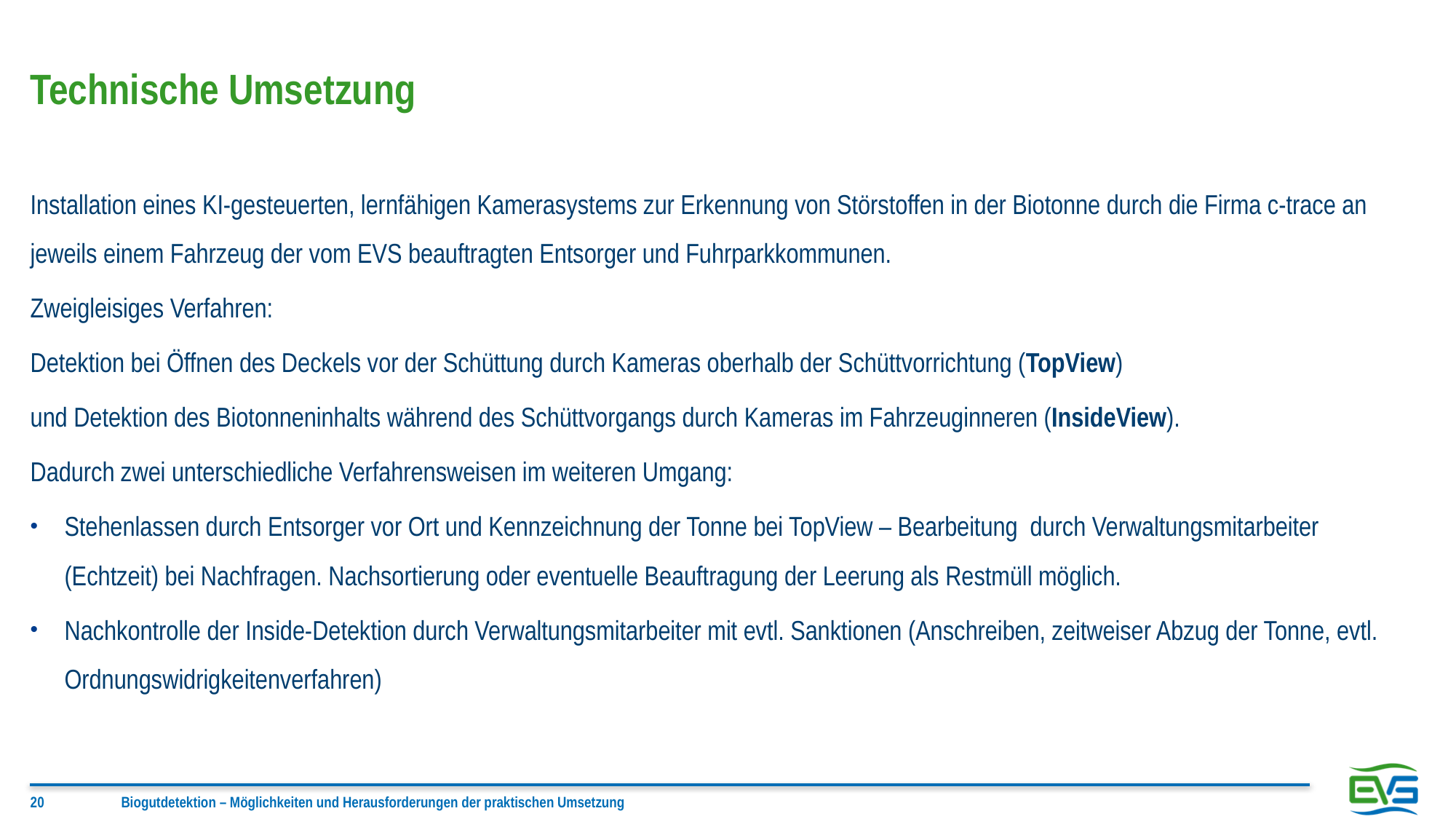

# Technische Umsetzung
Installation eines KI-gesteuerten, lernfähigen Kamerasystems zur Erkennung von Störstoffen in der Biotonne durch die Firma c-trace an jeweils einem Fahrzeug der vom EVS beauftragten Entsorger und Fuhrparkkommunen.
Zweigleisiges Verfahren:
Detektion bei Öffnen des Deckels vor der Schüttung durch Kameras oberhalb der Schüttvorrichtung (TopView)
und Detektion des Biotonneninhalts während des Schüttvorgangs durch Kameras im Fahrzeuginneren (InsideView).
Dadurch zwei unterschiedliche Verfahrensweisen im weiteren Umgang:
Stehenlassen durch Entsorger vor Ort und Kennzeichnung der Tonne bei TopView – Bearbeitung  durch Verwaltungsmitarbeiter (Echtzeit) bei Nachfragen. Nachsortierung oder eventuelle Beauftragung der Leerung als Restmüll möglich.
Nachkontrolle der Inside-Detektion durch Verwaltungsmitarbeiter mit evtl. Sanktionen (Anschreiben, zeitweiser Abzug der Tonne, evtl. Ordnungswidrigkeitenverfahren)
20
Biogutdetektion – Möglichkeiten und Herausforderungen der praktischen Umsetzung